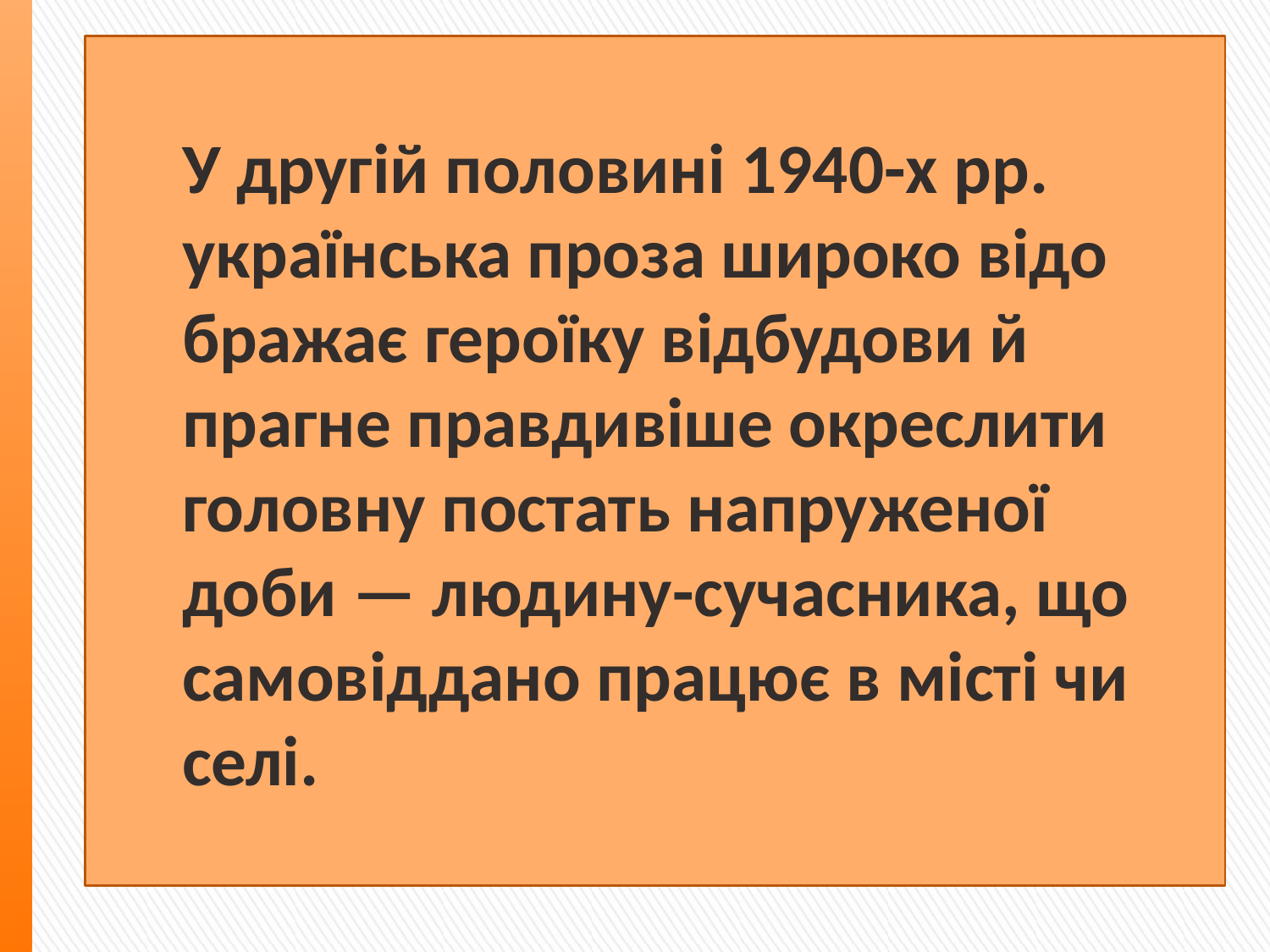

У другій половині 1940-х рр. українська проза широко відо­бражає героїку відбудови й прагне правдивіше окреслити головну постать напруженої доби — людину-сучасника, що самовіддано працює в місті чи селі.